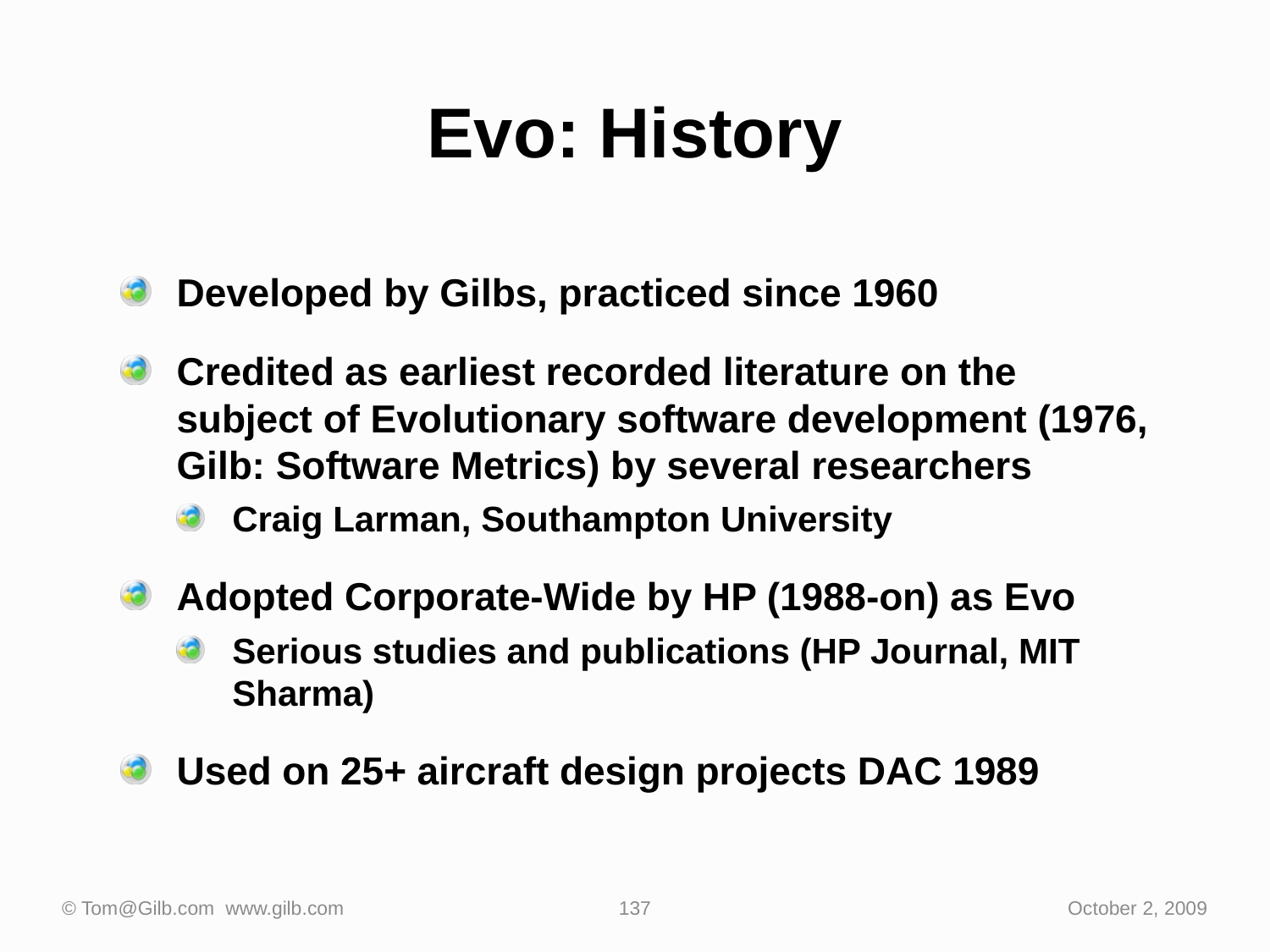

# Evo: History
Developed by Gilbs, practiced since 1960
Credited as earliest recorded literature on the subject of Evolutionary software development (1976, Gilb: Software Metrics) by several researchers
Craig Larman, Southampton University
Adopted Corporate-Wide by HP (1988-on) as Evo
Serious studies and publications (HP Journal, MIT Sharma)
Used on 25+ aircraft design projects DAC 1989
© Tom@Gilb.com  www.gilb.com
137
October 2, 2009